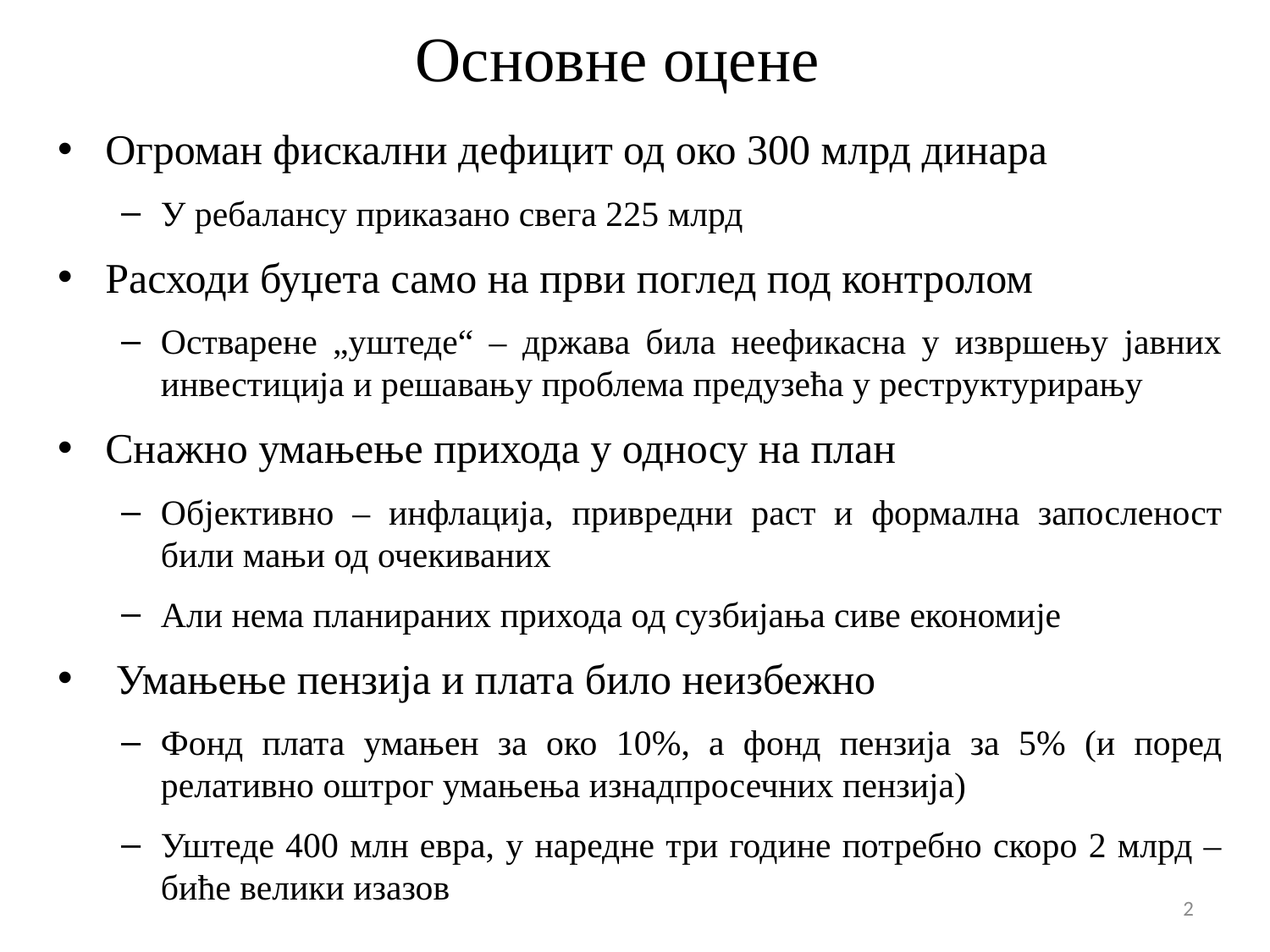

# Основне оцене
Огроман фискални дефицит од око 300 млрд динара
У ребалансу приказано свега 225 млрд
Расходи буџета само на први поглед под контролом
Остварене „уштеде“ – држава била неефикасна у извршењу јавних инвестиција и решавању проблема предузећа у реструктурирању
Снажно умањење прихода у односу на план
Објективно – инфлација, привредни раст и формална запосленост били мањи од очекиваних
Али нема планираних прихода од сузбијања сиве економије
 Умањење пензија и плата било неизбежно
Фонд плата умањен за око 10%, а фонд пензија за 5% (и поред релативно оштрог умањења изнадпросечних пензија)
Уштеде 400 млн евра, у наредне три године потребно скоро 2 млрд – биће велики изазов
2